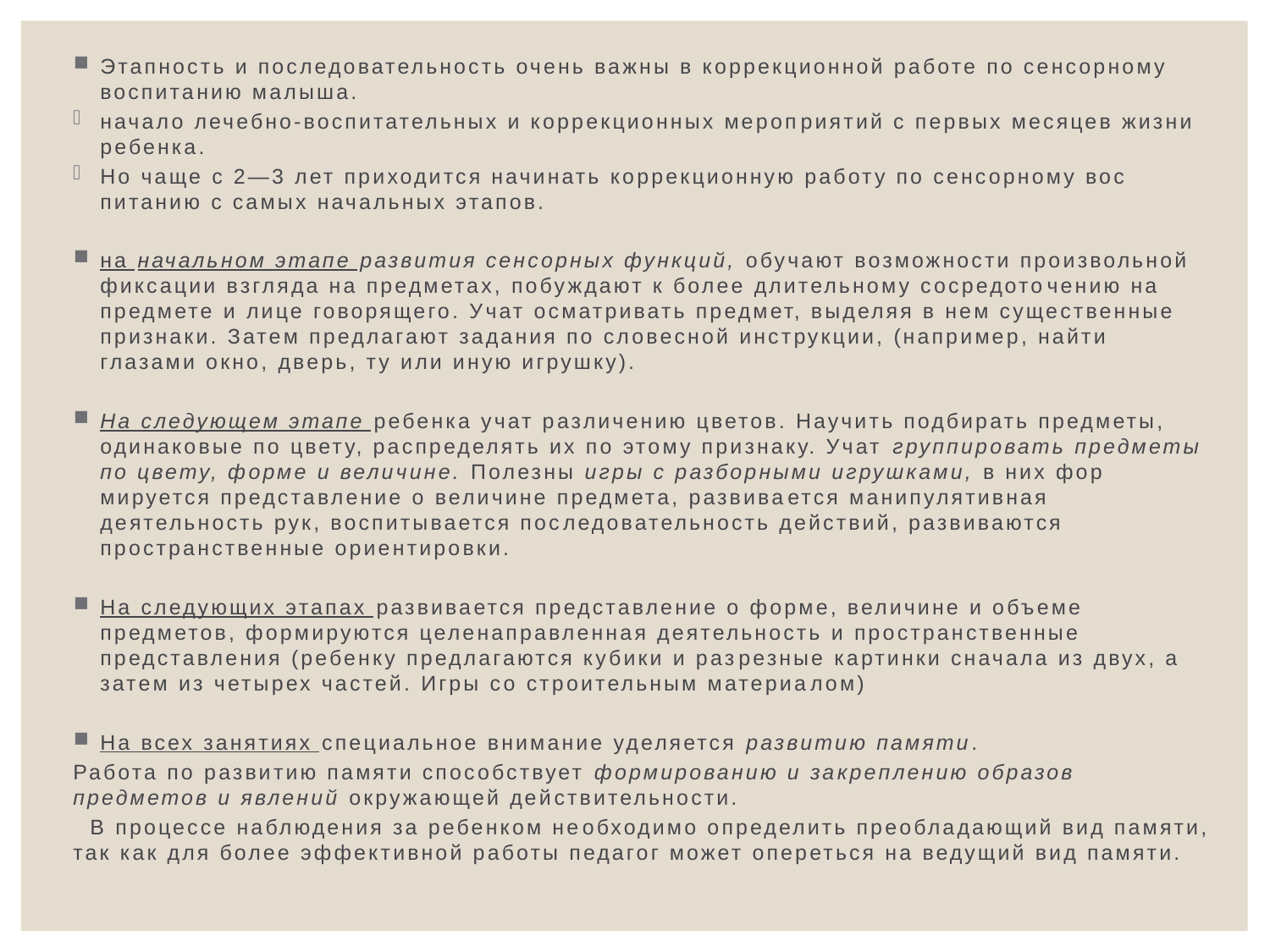

Этапность и последовательность очень важны в коррекционной работе по сенсорному воспитанию малыша.
начало лечебно-воспитательных и коррекционных мероп­риятий с первых месяцев жизни ребенка.
Но чаще с 2—3 лет приходится начинать коррекционную работу по сенсорному вос­питанию с самых начальных этапов.

на началь­ном этапе развития сенсорных функций, обучают возможности произвольной фиксации взгляда на предметах, побуждают к более длительному сосредото­чению на предмете и лице говорящего. Учат осматривать предмет, выделяя в нем существенные признаки. Затем предлагают задания по словесной инструкции, (например, найти глазами окно, дверь, ту или иную игрушку).

На следующем этапе ребенка учат различению цветов. Научить подбирать предметы, одинаковые по цвету, распределять их по этому признаку. Учат группировать предметы по цвету, форме и величине. Полезны игры с разборными игрушками, в них фор­мируется представление о величине предмета, развива­ется манипулятивная деятельность рук, воспитывается пос­ледовательность действий, развиваются пространственные ориентировки.

На следующих этапах развивается представление о форме, величине и объеме предметов, формируются целенаправленная деятельность и пространственные представления (ребенку предлагаются кубики и раз­резные картинки сначала из двух, а затем из четырех частей. Игры со строительным материа­лом)

На всех занятиях спе­циальное внимание уделяется развитию памяти.
Работа по развитию памяти способствует формированию и закреплению образов предметов и явлений окружающей дей­ствительности.
  В процессе наблюдения за ребенком не­обходимо определить преобладающий вид памяти, так как для более эффективной работы педагог может опереться на ведущий вид памяти.